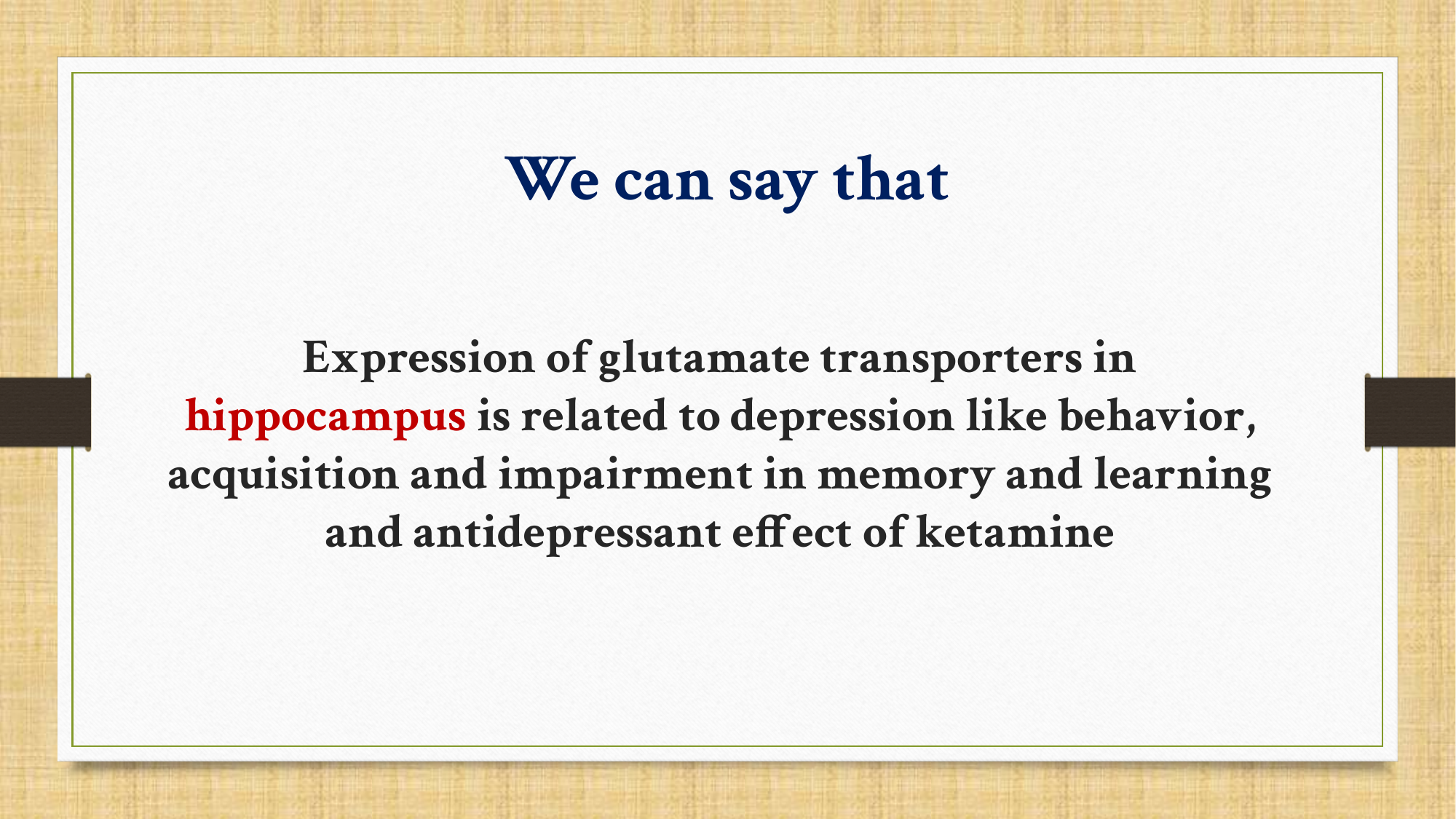

# We can say that
Expression of glutamate transporters in hippocampus is related to depression like behavior, acquisition and impairment in memory and learning and antidepressant effect of ketamine